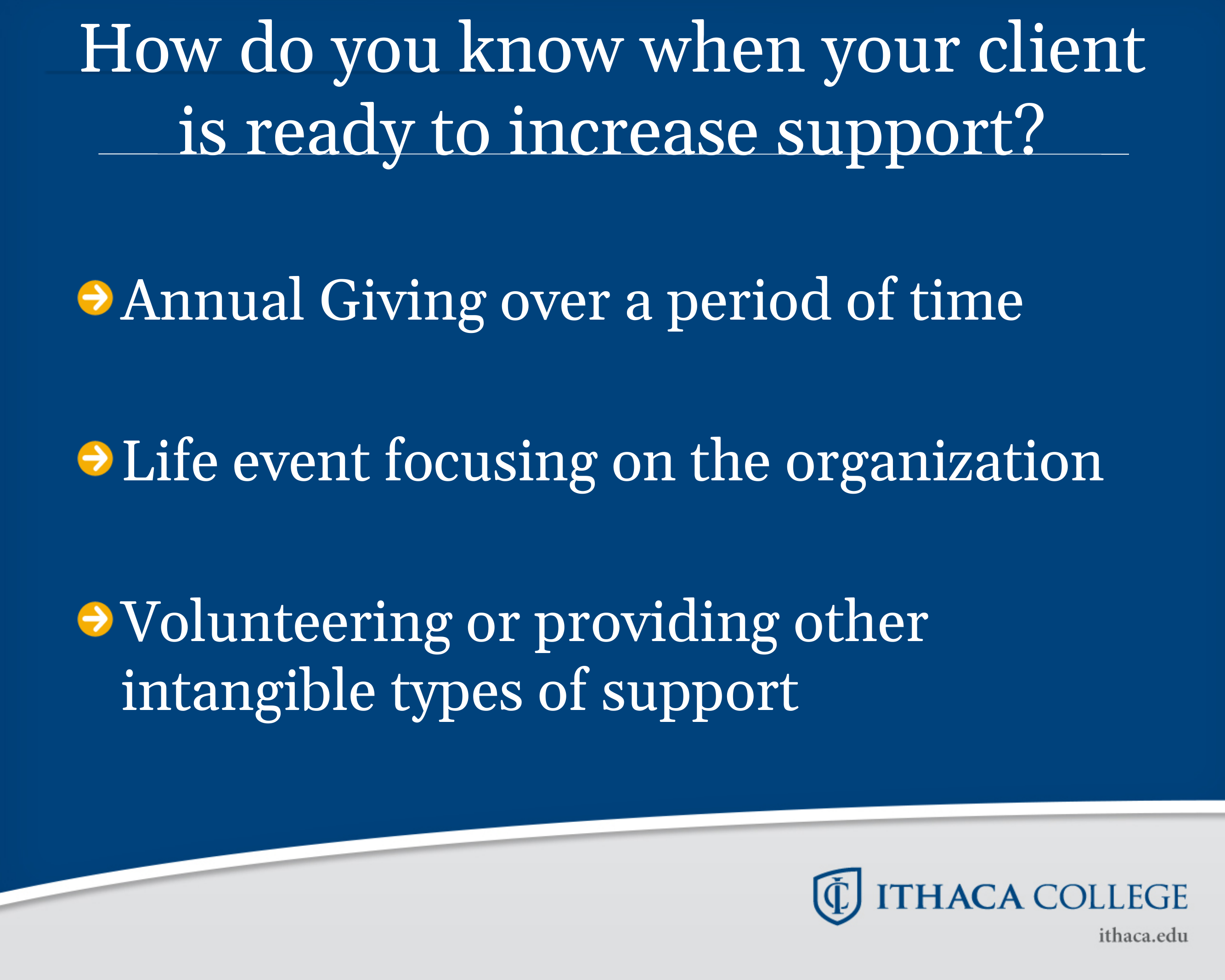

# How do you know when your client is ready to increase support?

Annual Giving over a period of time

Life event focusing on the organization

Volunteering or providing other intangible types of support